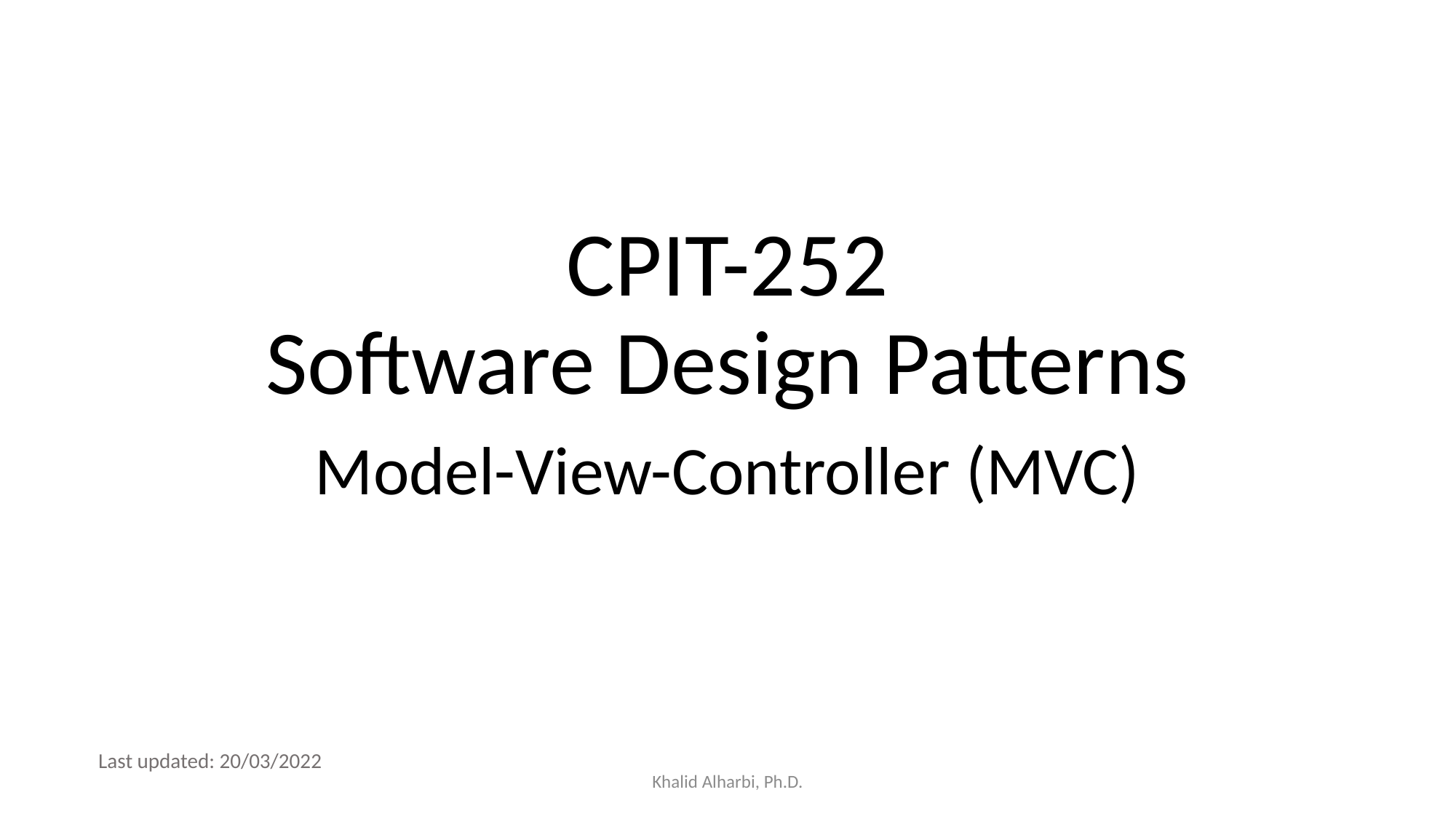

# CPIT-252 Software Design Patterns
Model-View-Controller (MVC)
Last updated: 20/03/2022
Khalid Alharbi, Ph.D.